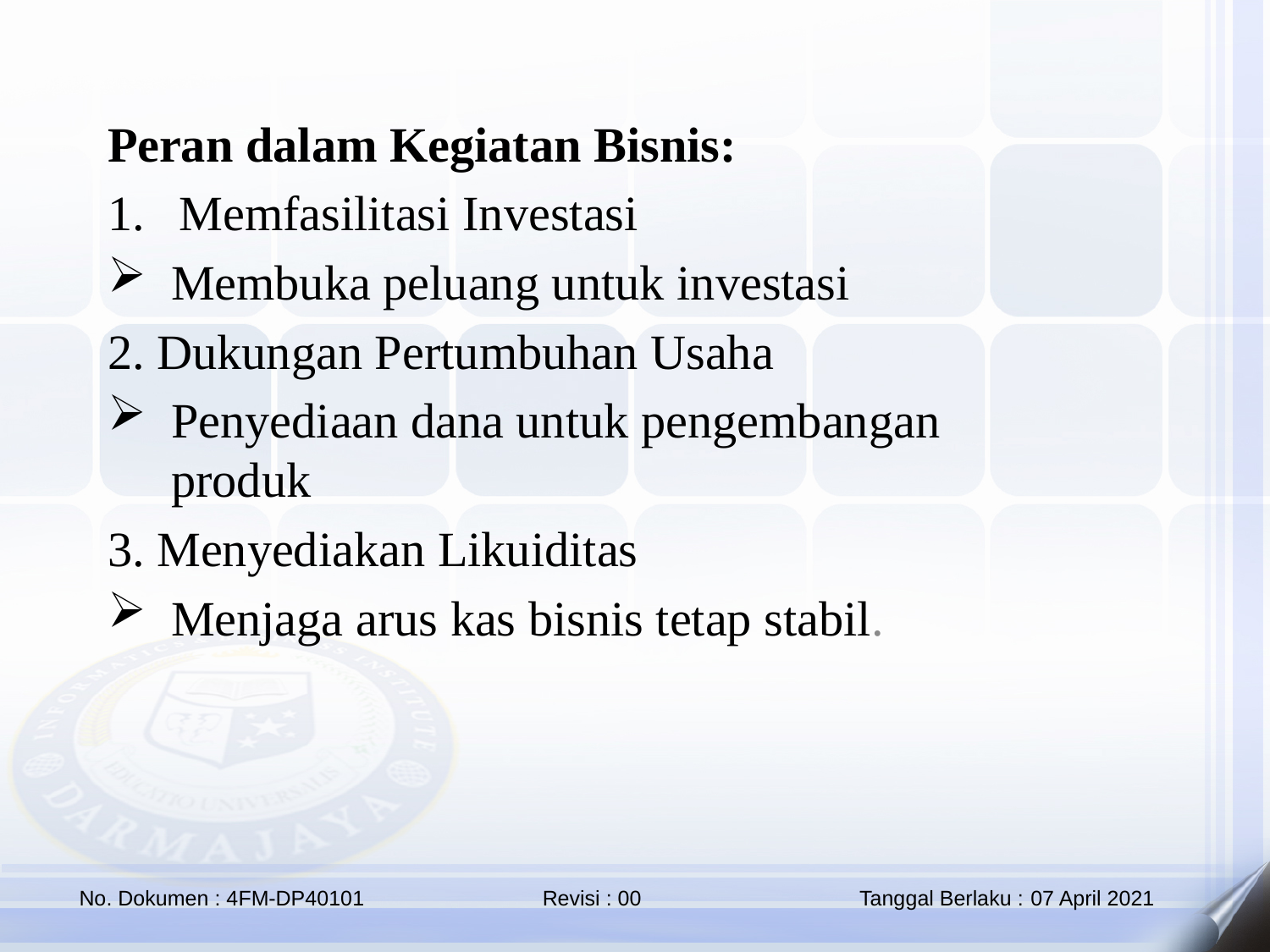

Peran dalam Kegiatan Bisnis:
Memfasilitasi Investasi
Membuka peluang untuk investasi
2. Dukungan Pertumbuhan Usaha
Penyediaan dana untuk pengembangan produk
3. Menyediakan Likuiditas
Menjaga arus kas bisnis tetap stabil.